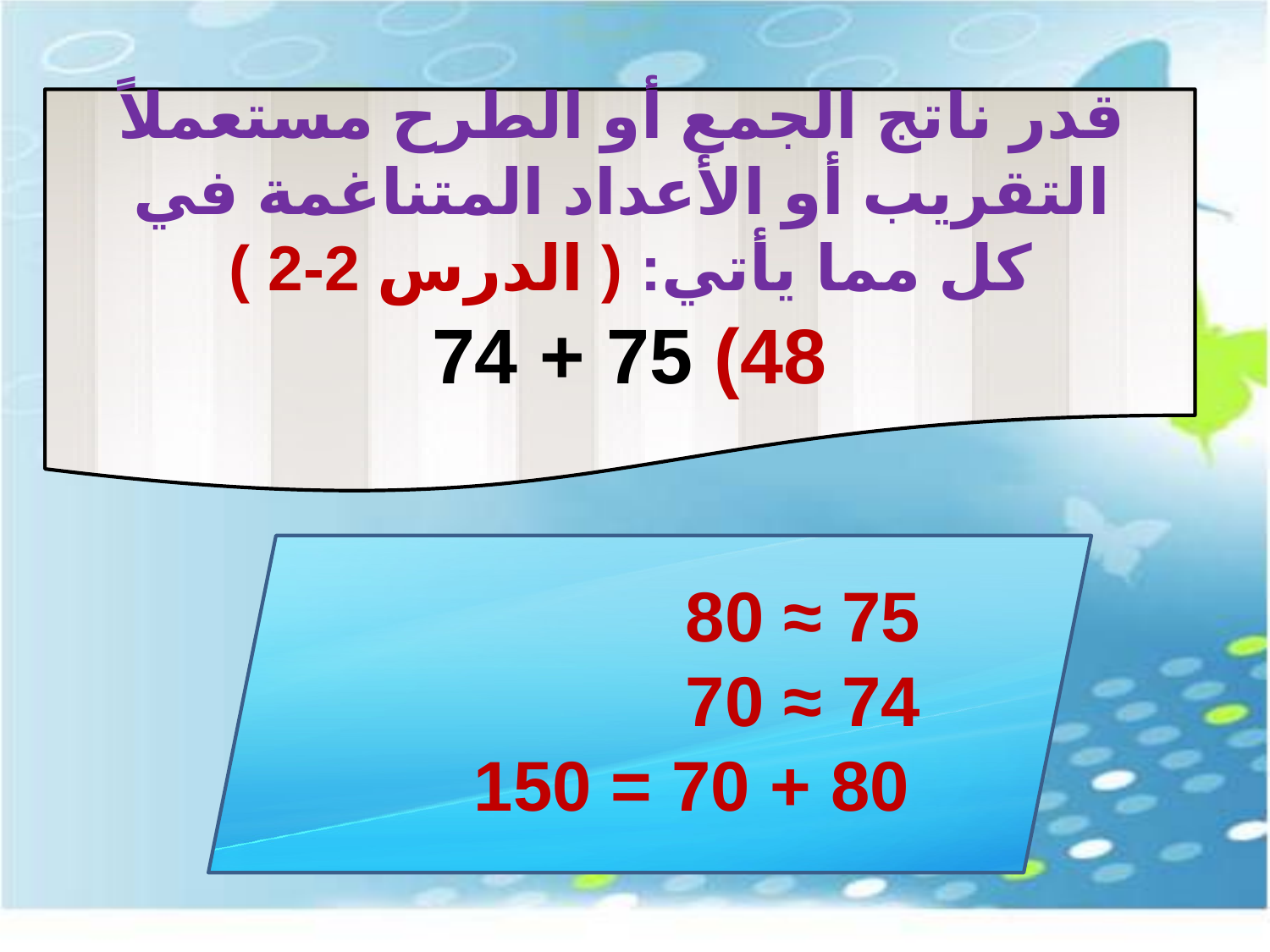

قدر ناتج الجمع أو الطرح مستعملاً التقريب أو الأعداد المتناغمة في كل مما يأتي: ( الدرس 2-2 )
48) 75 + 74

75 ≈ 80
74 ≈ 70
80 + 70 = 150